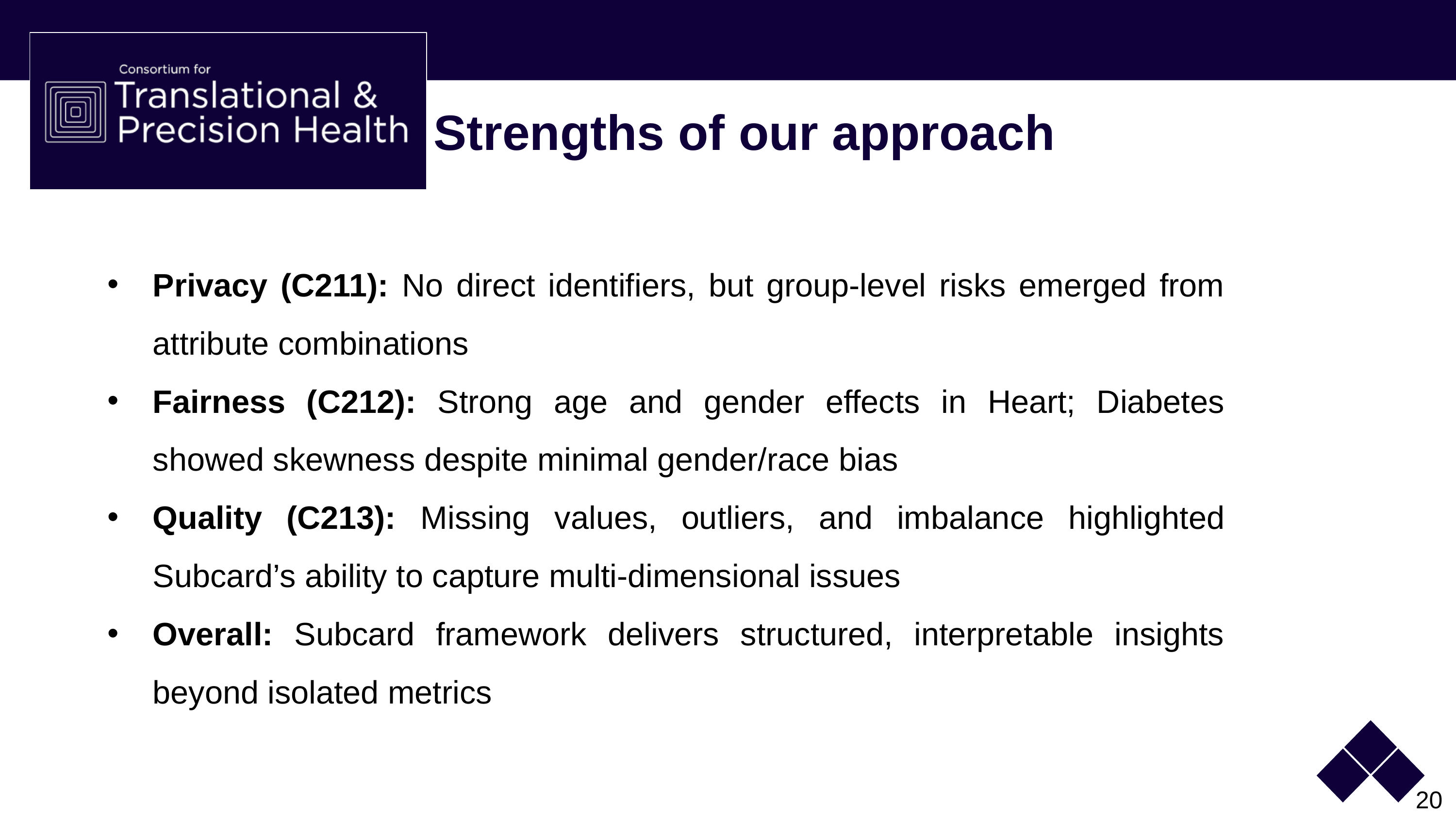

# Strengths of our approach
Privacy (C211): No direct identifiers, but group-level risks emerged from attribute combinations
Fairness (C212): Strong age and gender effects in Heart; Diabetes showed skewness despite minimal gender/race bias
Quality (C213): Missing values, outliers, and imbalance highlighted Subcard’s ability to capture multi-dimensional issues
Overall: Subcard framework delivers structured, interpretable insights beyond isolated metrics
20